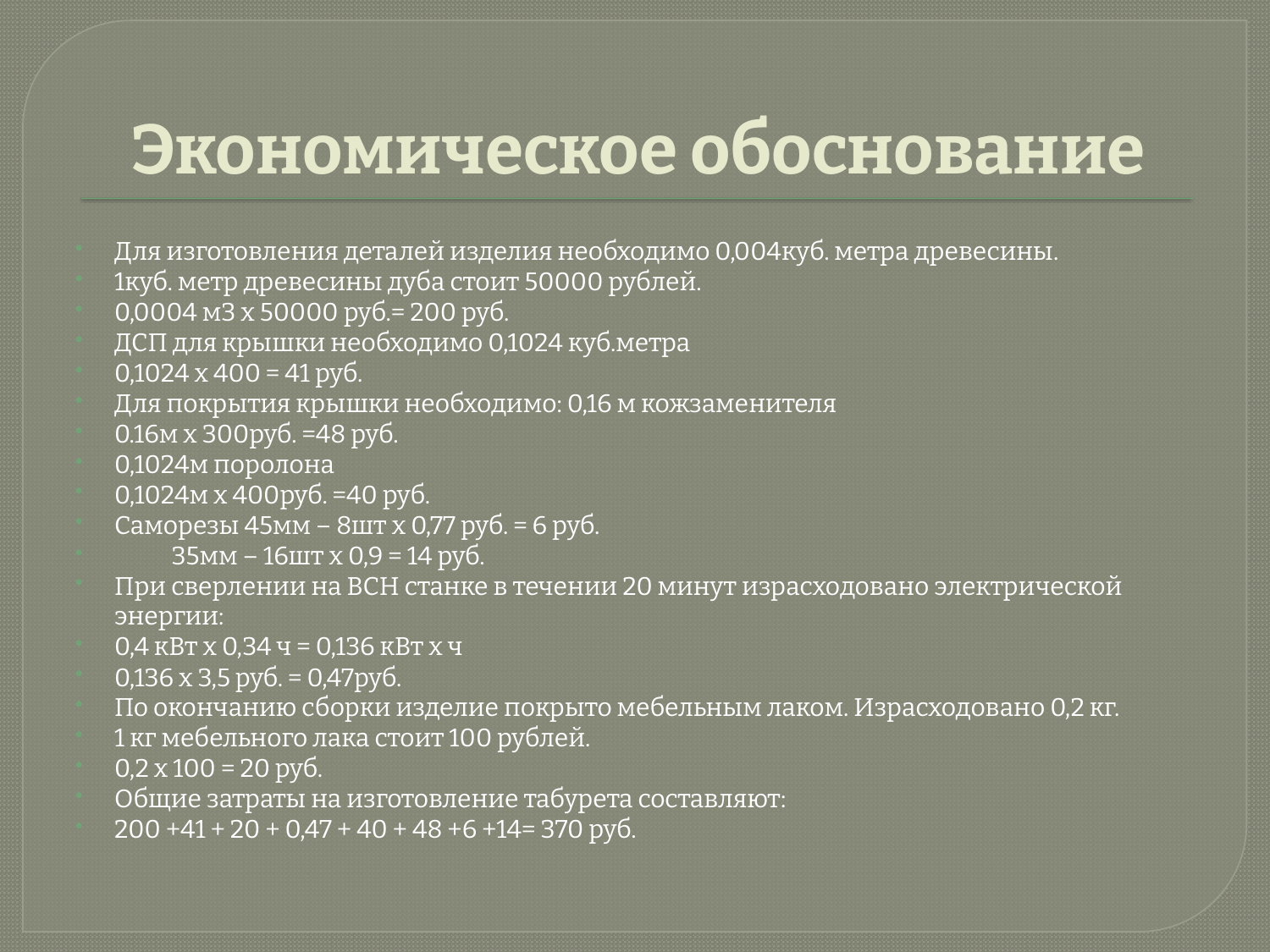

# Экономическое обоснование
Для изготовления деталей изделия необходимо 0,004куб. метра древесины.
1куб. метр древесины дуба стоит 50000 рублей.
0,0004 м3 х 50000 руб.= 200 руб.
ДСП для крышки необходимо 0,1024 куб.метра
0,1024 x 400 = 41 руб.
Для покрытия крышки необходимо: 0,16 м кожзаменителя
0.16м x 300руб. =48 руб.
0,1024м поролона
0,1024м x 400руб. =40 руб.
Саморезы 45мм – 8шт x 0,77 руб. = 6 руб.
		35мм – 16шт x 0,9 = 14 руб.
При сверлении на ВСН станке в течении 20 минут израсходовано электрической энергии:
0,4 кВт х 0,34 ч = 0,136 кВт х ч
0,136 х 3,5 руб. = 0,47руб.
По окончанию сборки изделие покрыто мебельным лаком. Израсходовано 0,2 кг.
1 кг мебельного лака стоит 100 рублей.
0,2 х 100 = 20 руб.
Общие затраты на изготовление табурета составляют:
200 +41 + 20 + 0,47 + 40 + 48 +6 +14= 370 руб.